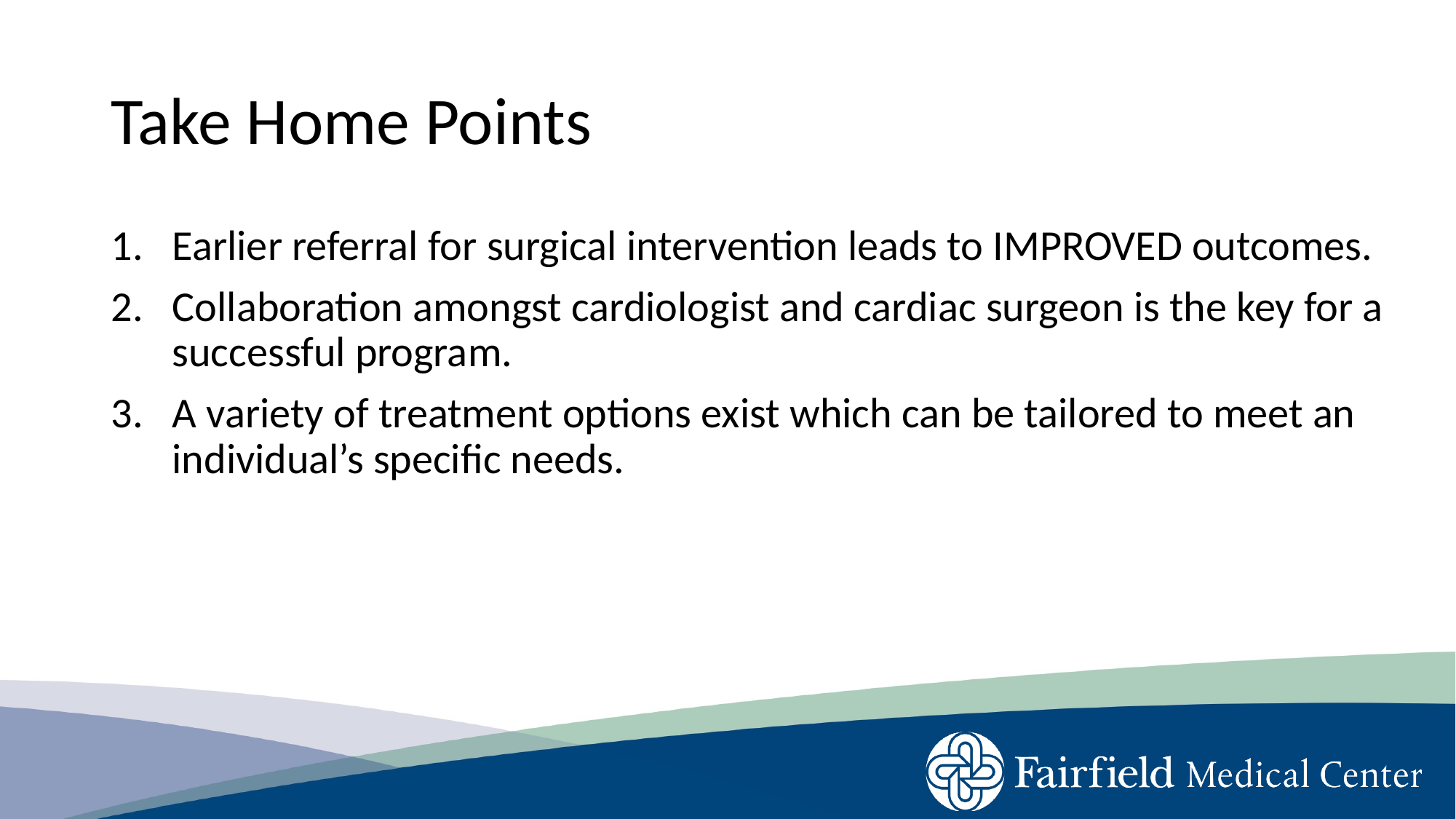

# Take Home Points
Earlier referral for surgical intervention leads to IMPROVED outcomes.
Collaboration amongst cardiologist and cardiac surgeon is the key for a successful program.
A variety of treatment options exist which can be tailored to meet an individual’s specific needs.